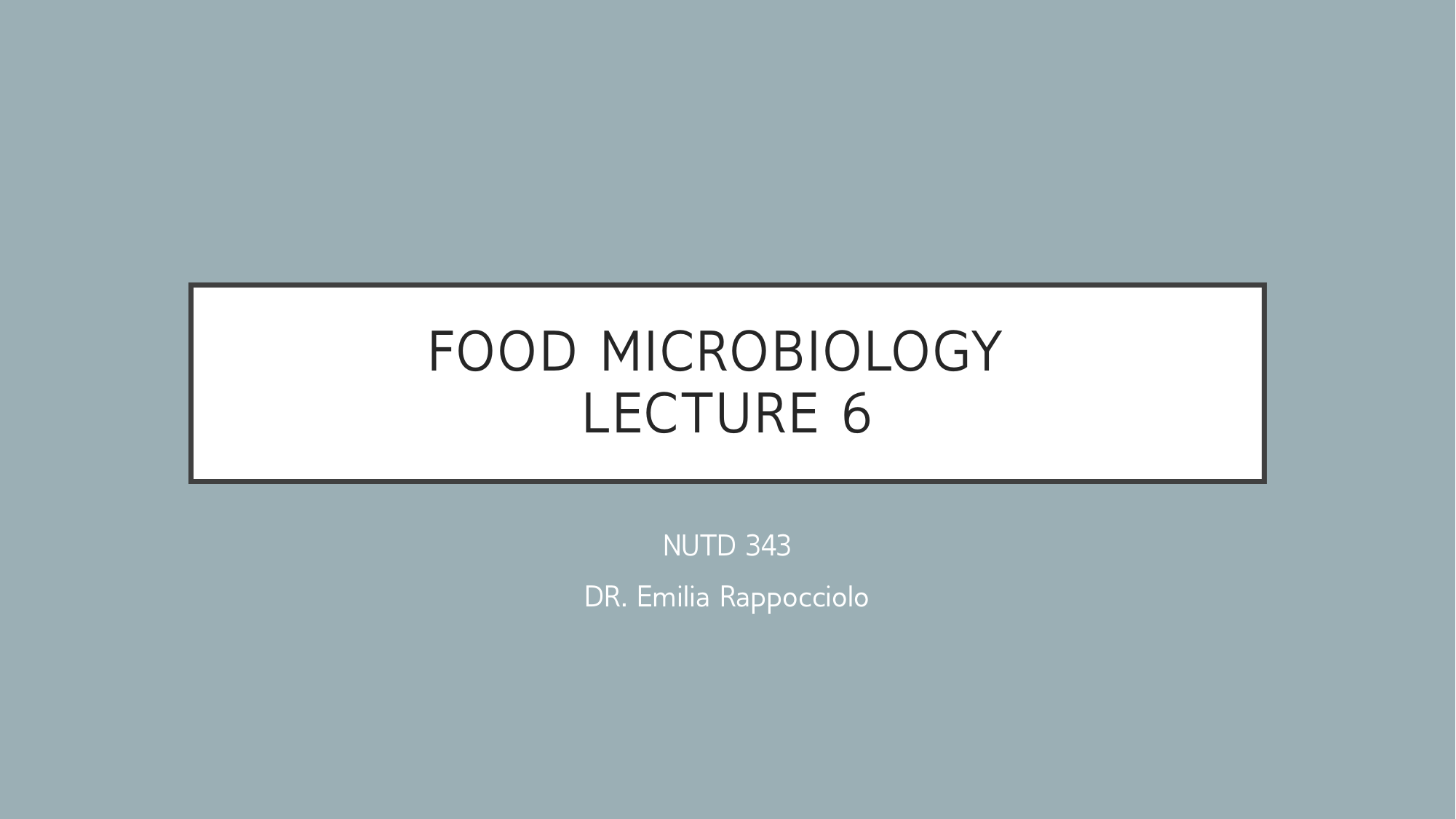

# Food microbiology lecture 6
NUTD 343
DR. Emilia Rappocciolo